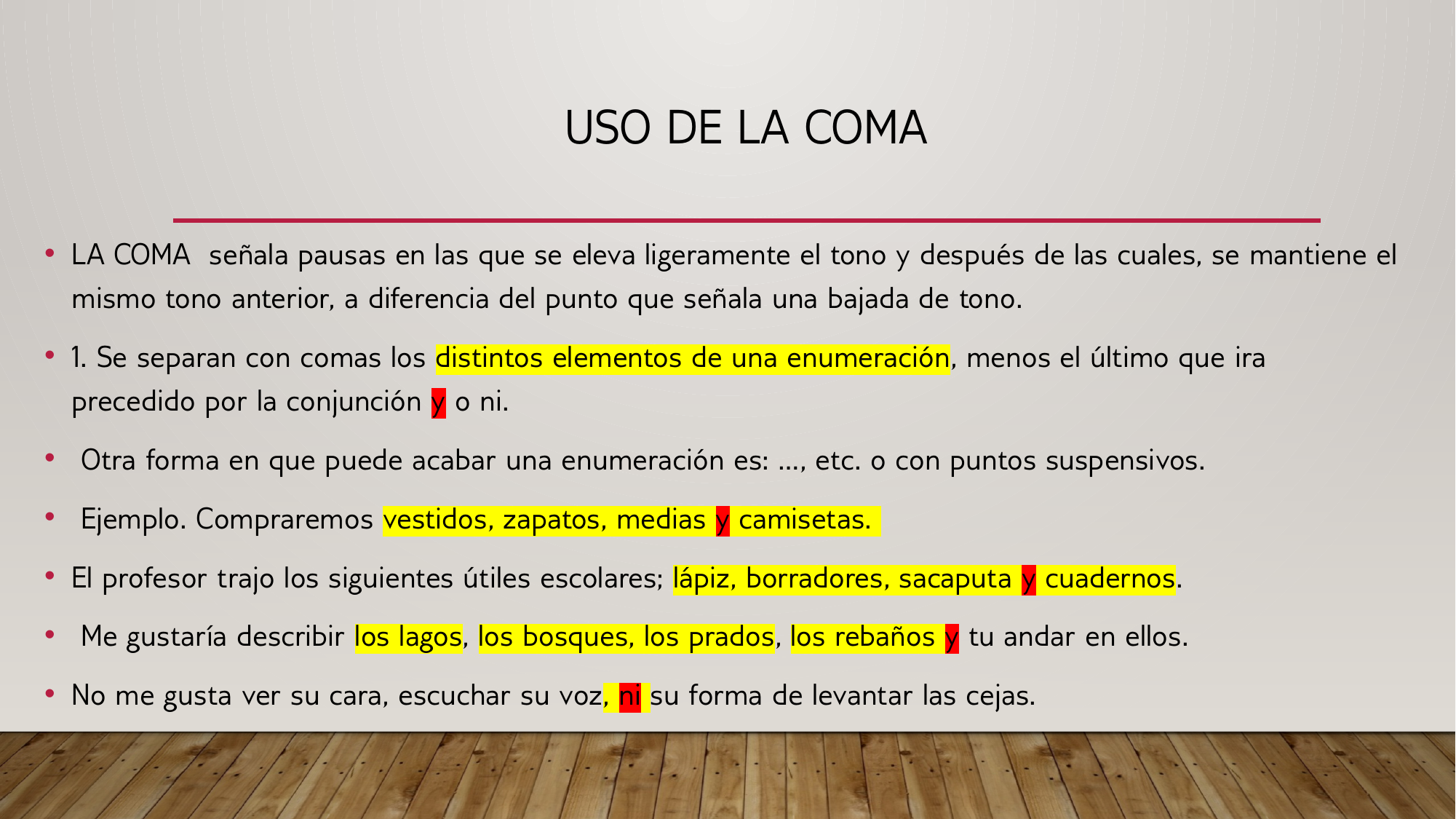

# Uso de la coma
LA COMA  señala pausas en las que se eleva ligeramente el tono y después de las cuales, se mantiene el mismo tono anterior, a diferencia del punto que señala una bajada de tono.
1. Se separan con comas los distintos elementos de una enumeración, menos el último que ira precedido por la conjunción y o ni.
 Otra forma en que puede acabar una enumeración es: …, etc. o con puntos suspensivos.
 Ejemplo. Compraremos vestidos, zapatos, medias y camisetas.
El profesor trajo los siguientes útiles escolares; lápiz, borradores, sacaputa y cuadernos.
 Me gustaría describir los lagos, los bosques, los prados, los rebaños y tu andar en ellos.
No me gusta ver su cara, escuchar su voz, ni su forma de levantar las cejas.